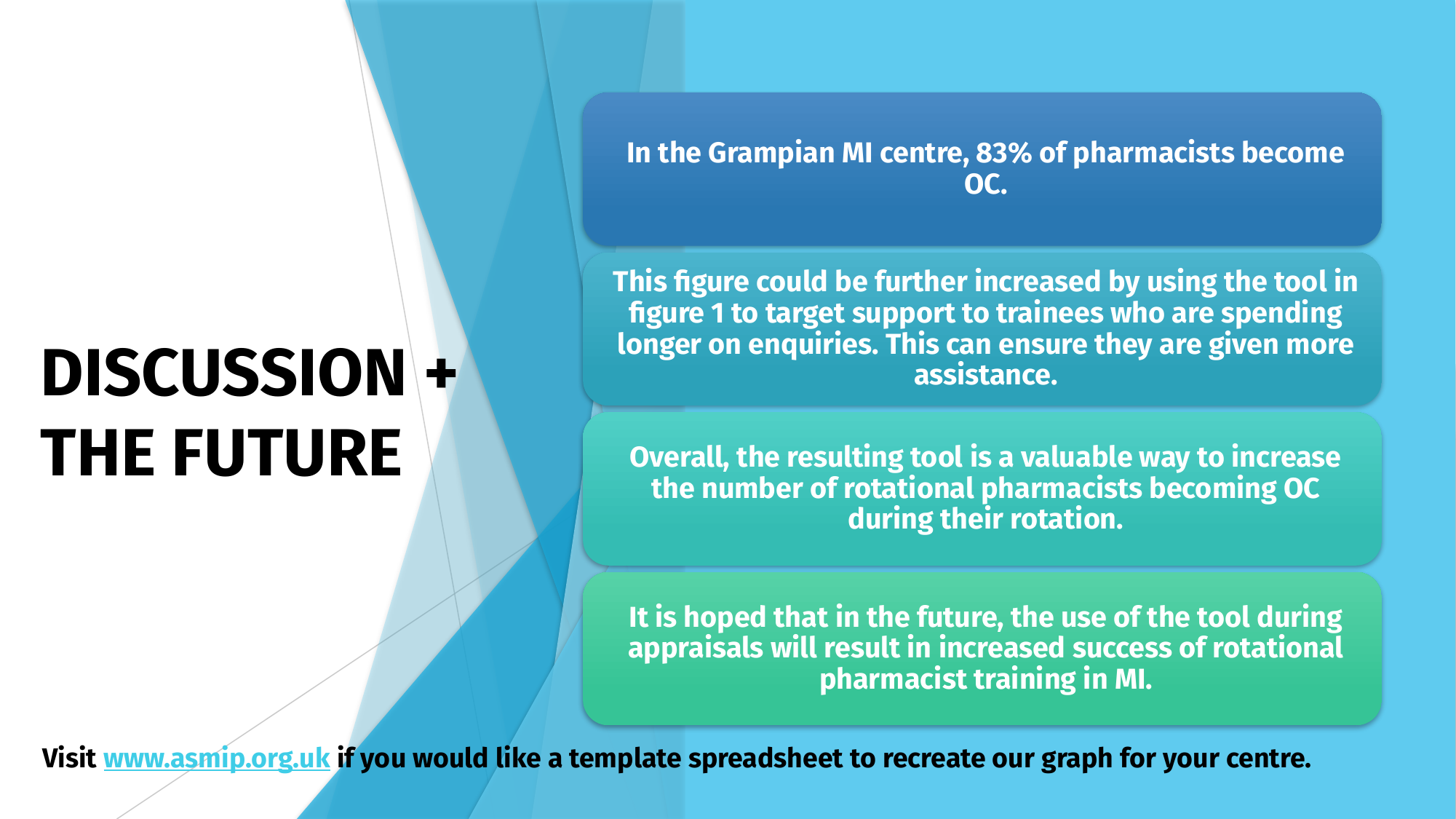

In the Grampian MI centre, 83% of pharmacists become OC.
This figure could be further increased by using the tool in figure 1 to target support to trainees who are spending longer on enquiries. This can ensure they are given more assistance.
Overall, the resulting tool is a valuable way to increase the number of rotational pharmacists becoming OC during their rotation.
It is hoped that in the future, the use of the tool during appraisals will result in increased success of rotational pharmacist training in MI.
# DISCUSSION + THE FUTURE
Visit www.asmip.org.uk if you would like a template spreadsheet to recreate our graph for your centre.